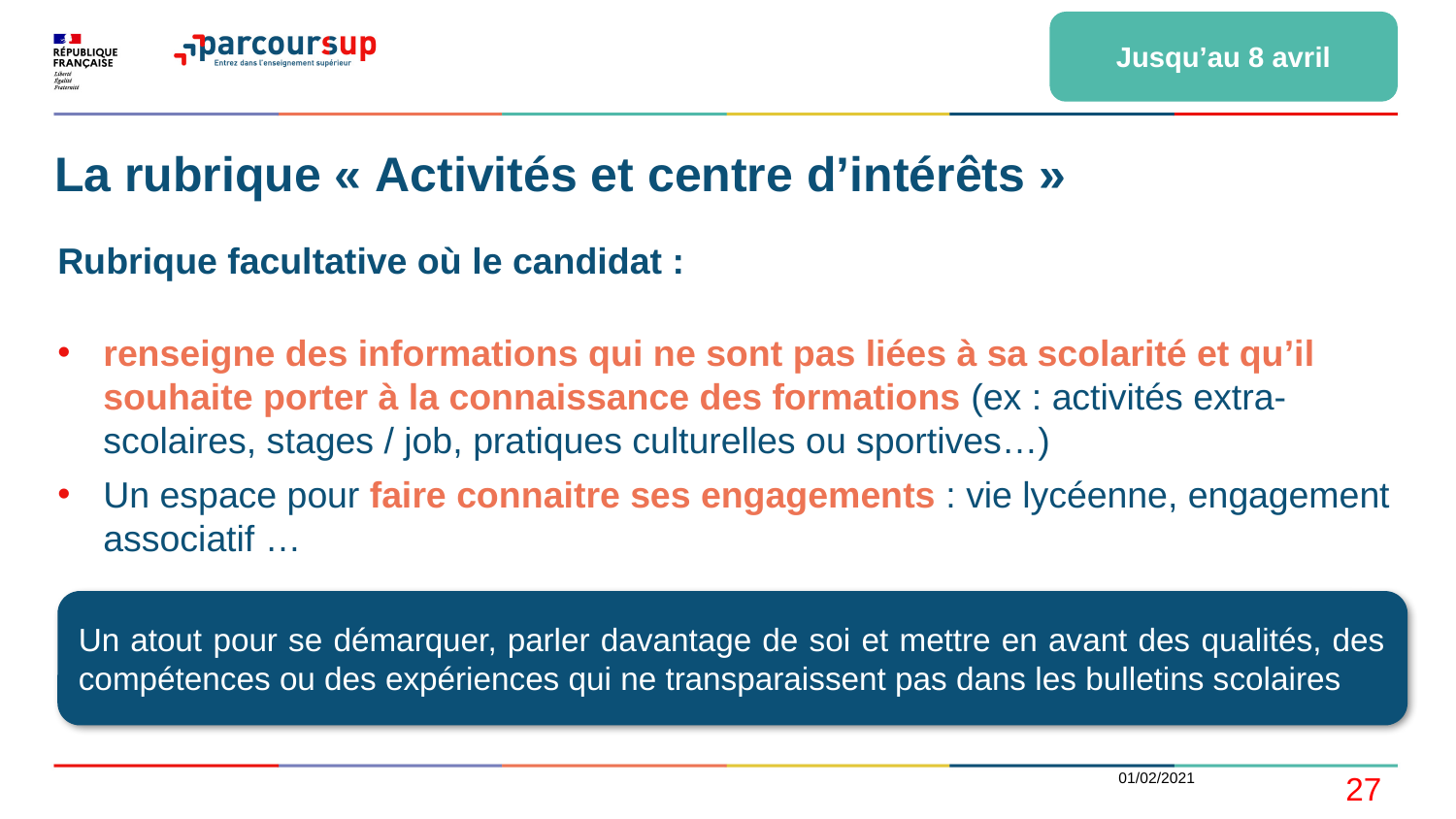

Jusqu’au 8 avril
# La rubrique « Activités et centre d’intérêts »
Rubrique facultative où le candidat :

renseigne des informations qui ne sont pas liées à sa scolarité et qu’il souhaite porter à la connaissance des formations (ex : activités extra-scolaires, stages / job, pratiques culturelles ou sportives…)
Un espace pour faire connaitre ses engagements : vie lycéenne, engagement associatif …

Un atout pour se démarquer, parler davantage de soi et mettre en avant des qualités, des compétences ou des expériences qui ne transparaissent pas dans les bulletins scolaires
01/02/2021
27